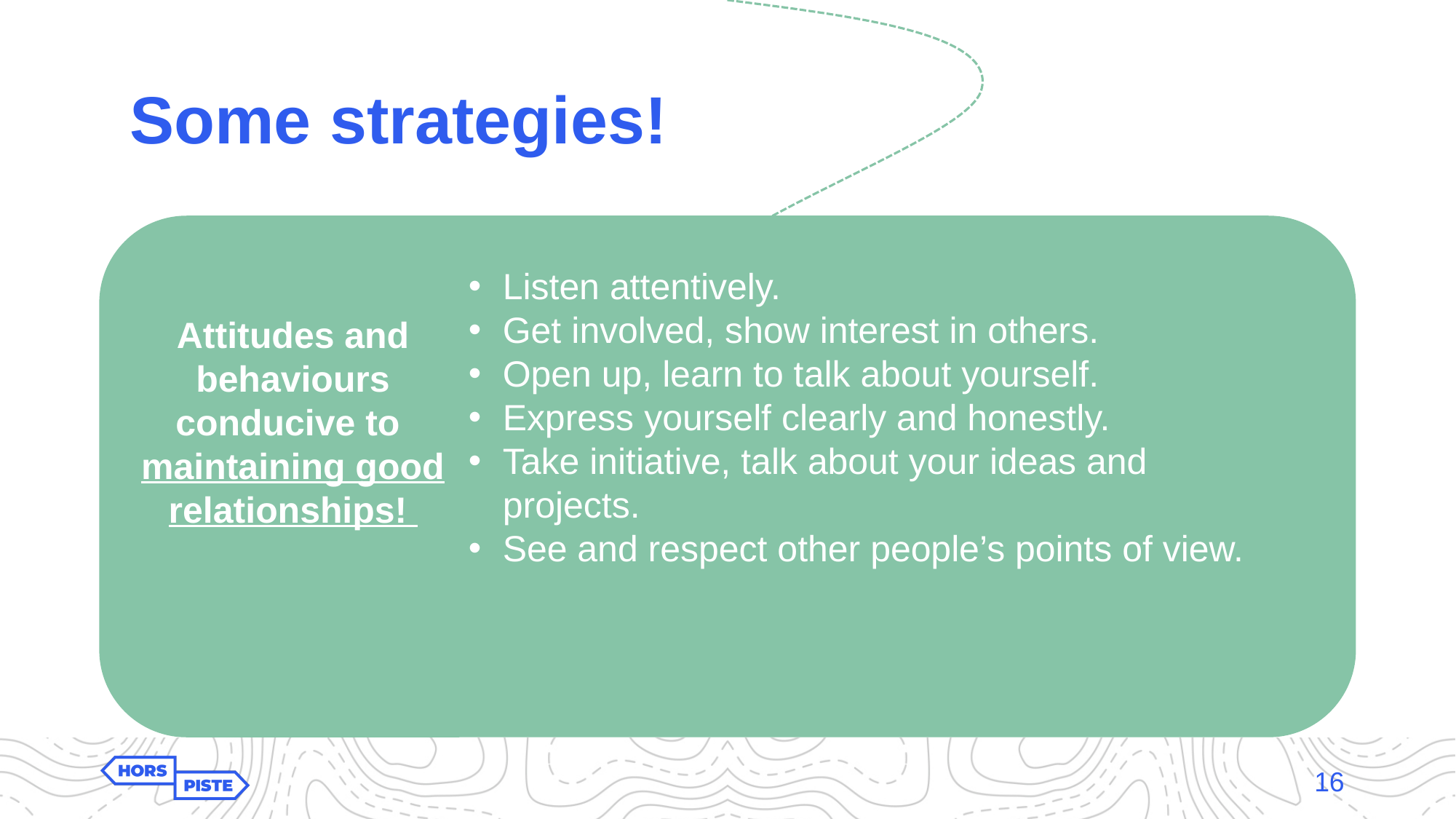

# Some strategies!

Listen attentively.
Get involved, show interest in others.
Open up, learn to talk about yourself.
Express yourself clearly and honestly.
Take initiative, talk about your ideas and projects.
See and respect other people’s points of view.
Attitudes and behaviours conducive to
maintaining good relationships!
16